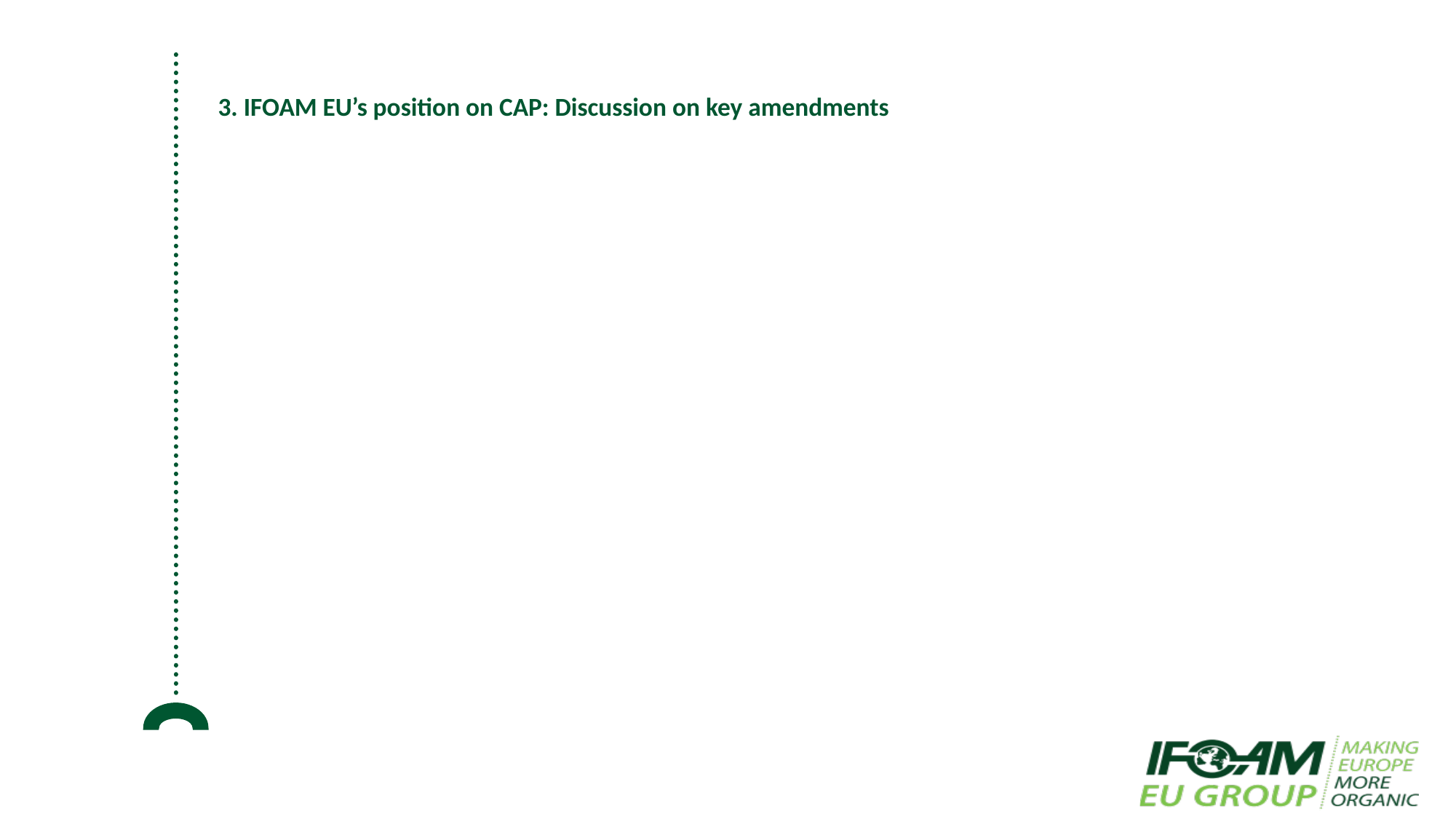

# 3. IFOAM EU’s position on CAP: Discussion on key amendments